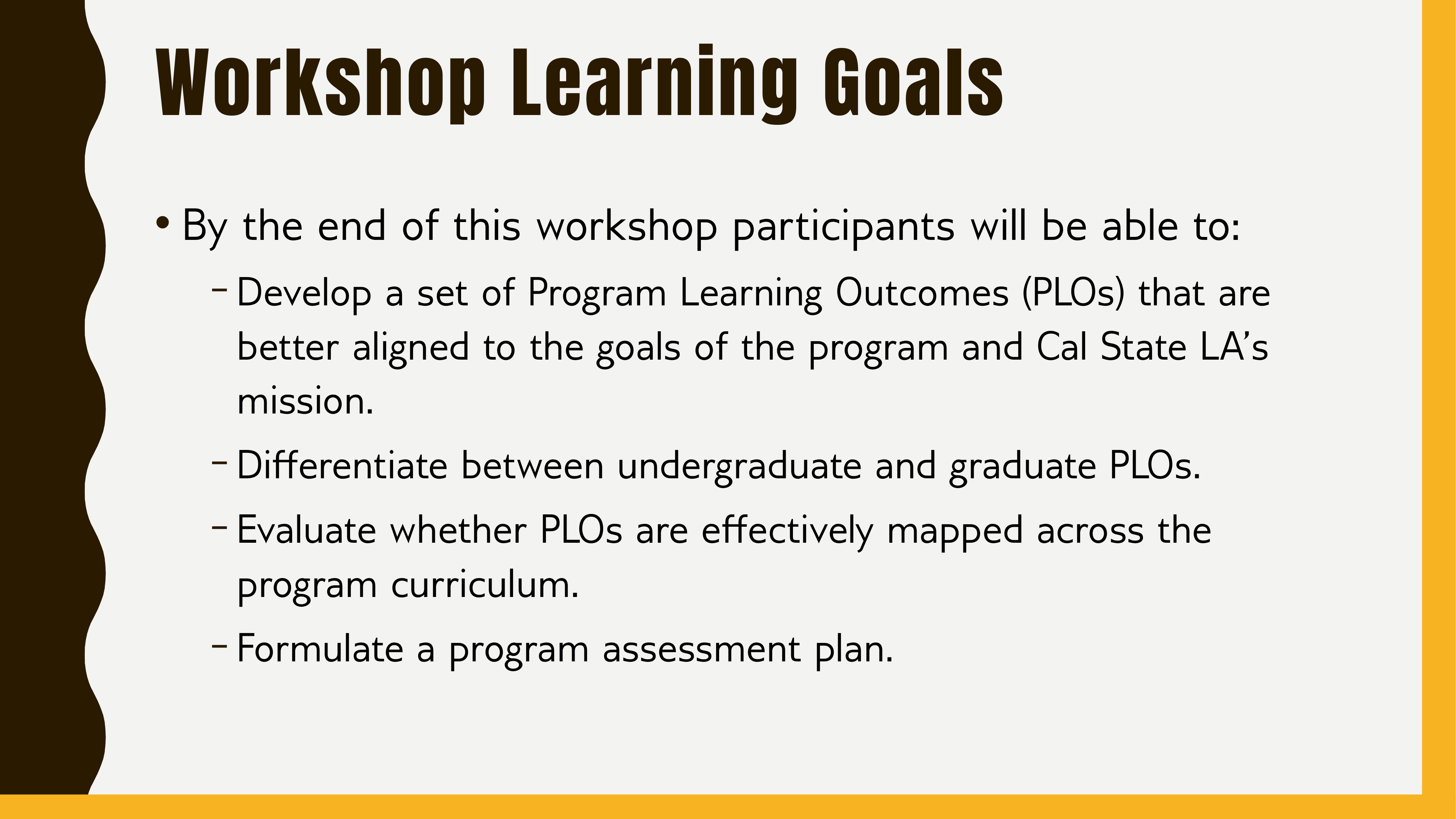

# Workshop Learning Goals
By the end of this workshop participants will be able to:
Develop a set of Program Learning Outcomes (PLOs) that are better aligned to the goals of the program and Cal State LA’s mission.
Differentiate between undergraduate and graduate PLOs.
Evaluate whether PLOs are effectively mapped across the program curriculum.
Formulate a program assessment plan.